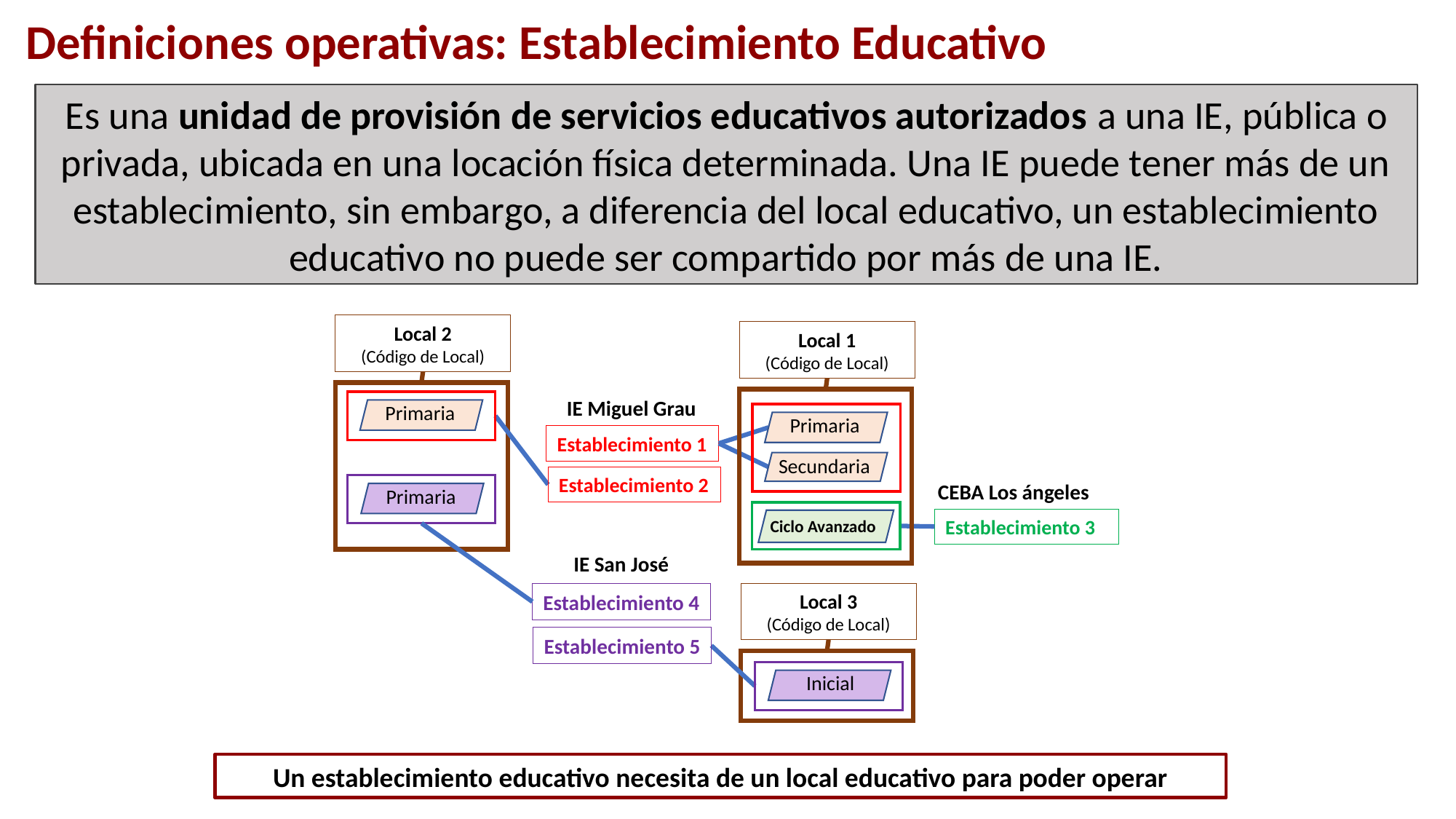

# Definiciones operativas: Establecimiento Educativo
Es una unidad de provisión de servicios educativos autorizados a una IE, pública o privada, ubicada en una locación física determinada. Una IE puede tener más de un establecimiento, sin embargo, a diferencia del local educativo, un establecimiento educativo no puede ser compartido por más de una IE.
Local 2
(Código de Local)
Local 1
(Código de Local)

IE Miguel Grau

Primaria

Primaria

Establecimiento 1
Secundaria

Establecimiento 2
CEBA Los ángeles

Primaria

Establecimiento 3

Ciclo Avanzado
IE San José
Local 3
(Código de Local)
Establecimiento 4
Establecimiento 5

Inicial

Un establecimiento educativo necesita de un local educativo para poder operar